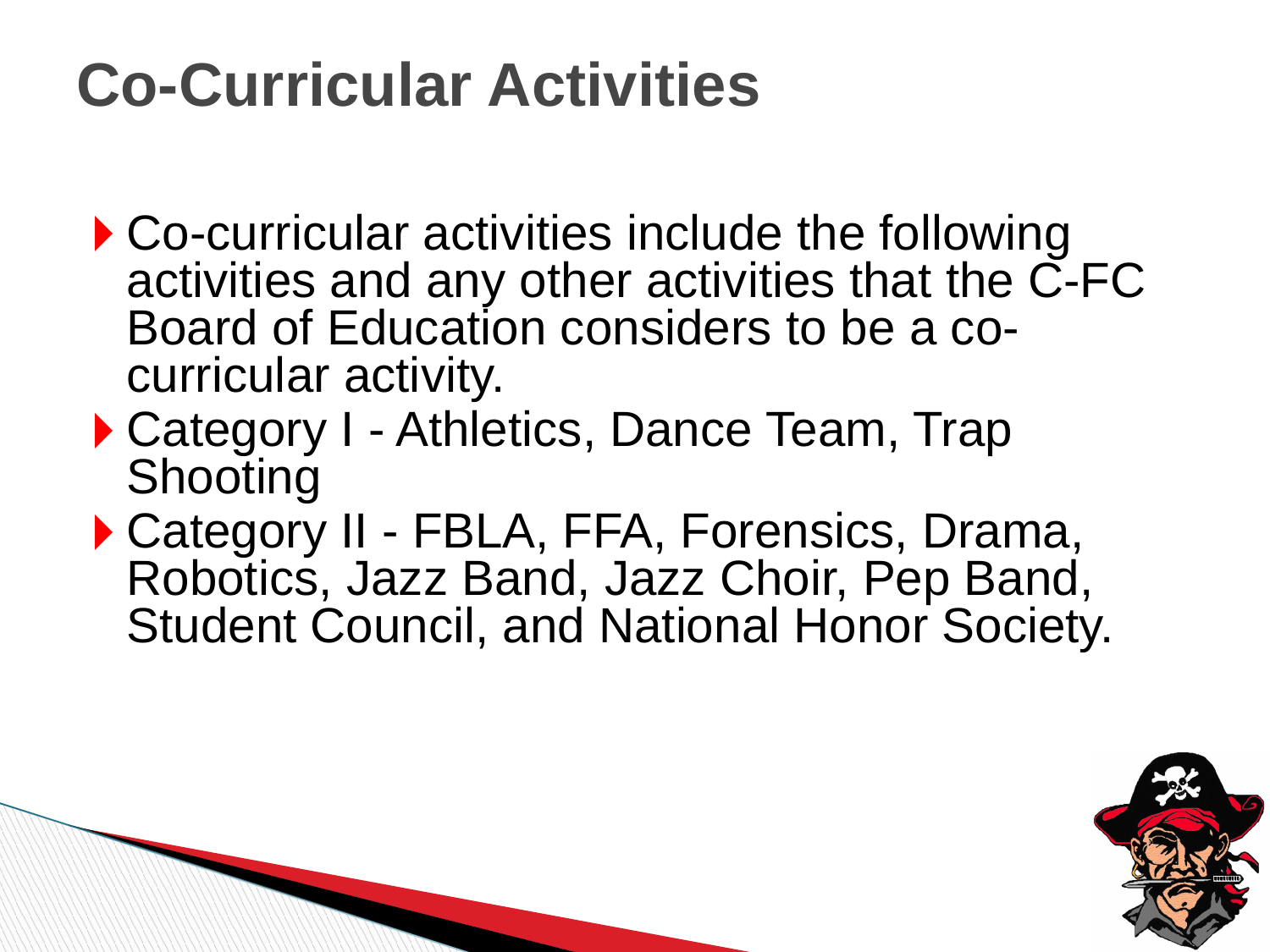

Co-Curricular Activities
Co-curricular activities include the following activities and any other activities that the C-FC Board of Education considers to be a co-curricular activity.
Category I - Athletics, Dance Team, Trap Shooting
Category II - FBLA, FFA, Forensics, Drama, Robotics, Jazz Band, Jazz Choir, Pep Band, Student Council, and National Honor Society.